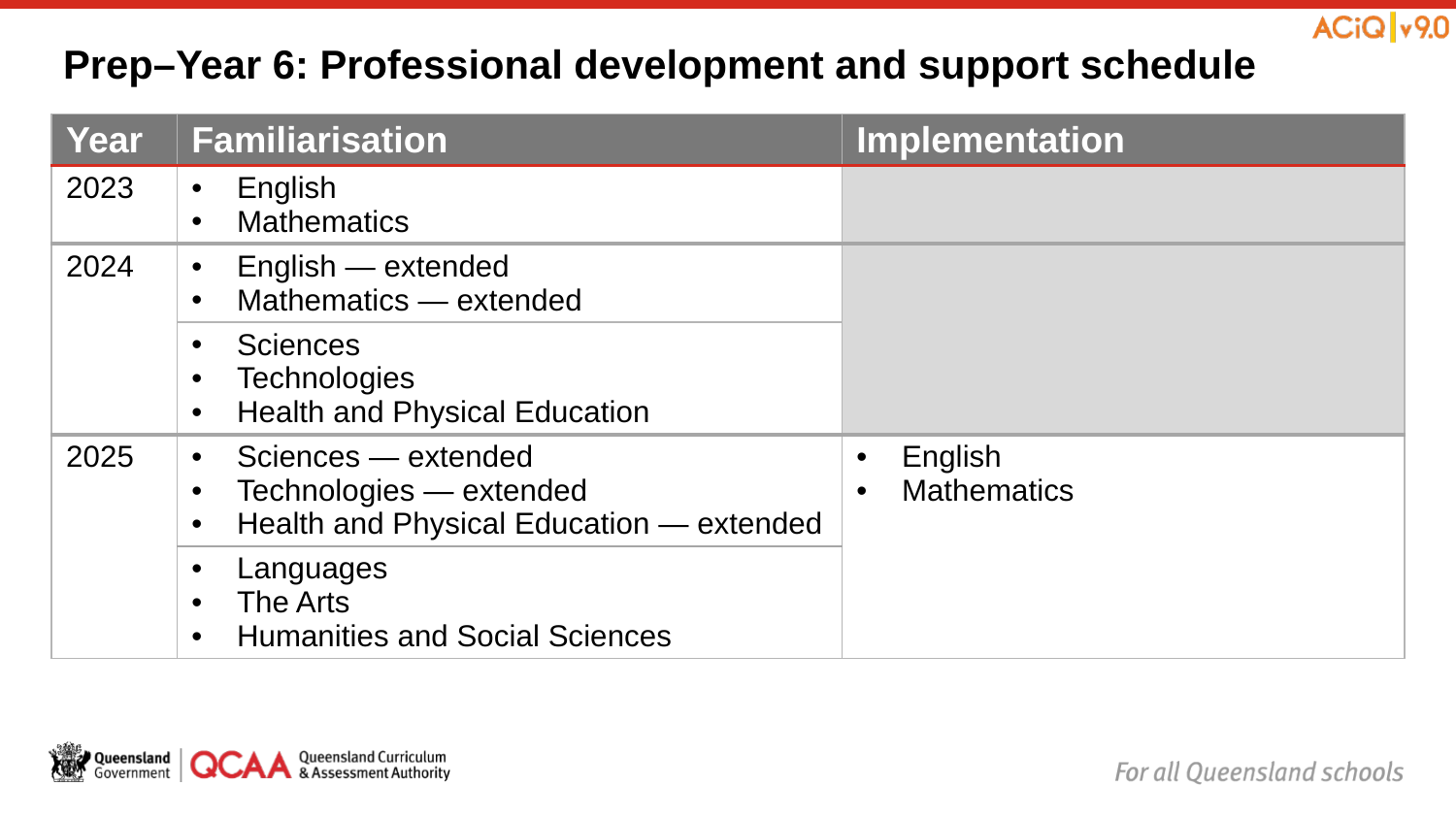

# Prep–Year 6: Professional development and support schedule
| Year | Familiarisation | Implementation |
| --- | --- | --- |
| 2023 | English Mathematics |  |
| 2024 | English — extended Mathematics — extended |  |
|  | Sciences Technologies Health and Physical Education |  |
| 2025 | Sciences — extended Technologies — extended Health and Physical Education — extended | English Mathematics |
|  | Languages The Arts Humanities and Social Sciences |  |